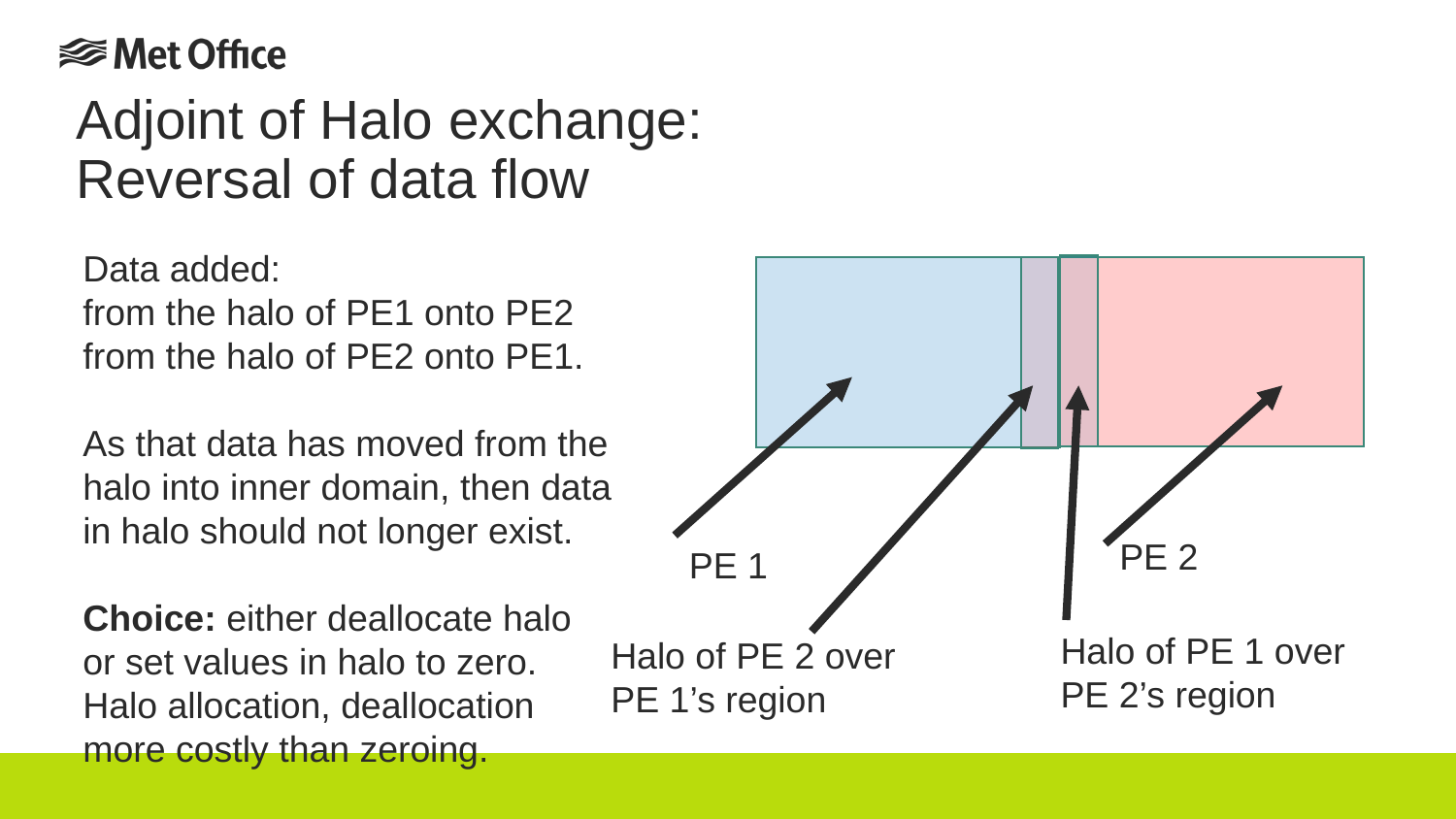

# Adjoint of Halo exchange: Reversal of data flow
Data added:
from the halo of PE1 onto PE2
from the halo of PE2 onto PE1.

As that data has moved from the halo into inner domain, then data in halo should not longer exist.

Choice: either deallocate halo
or set values in halo to zero.
Halo allocation, deallocation more costly than zeroing.

PE 2
PE 1
Halo of PE 1 over
PE 2’s region
Halo of PE 2 over
PE 1’s region